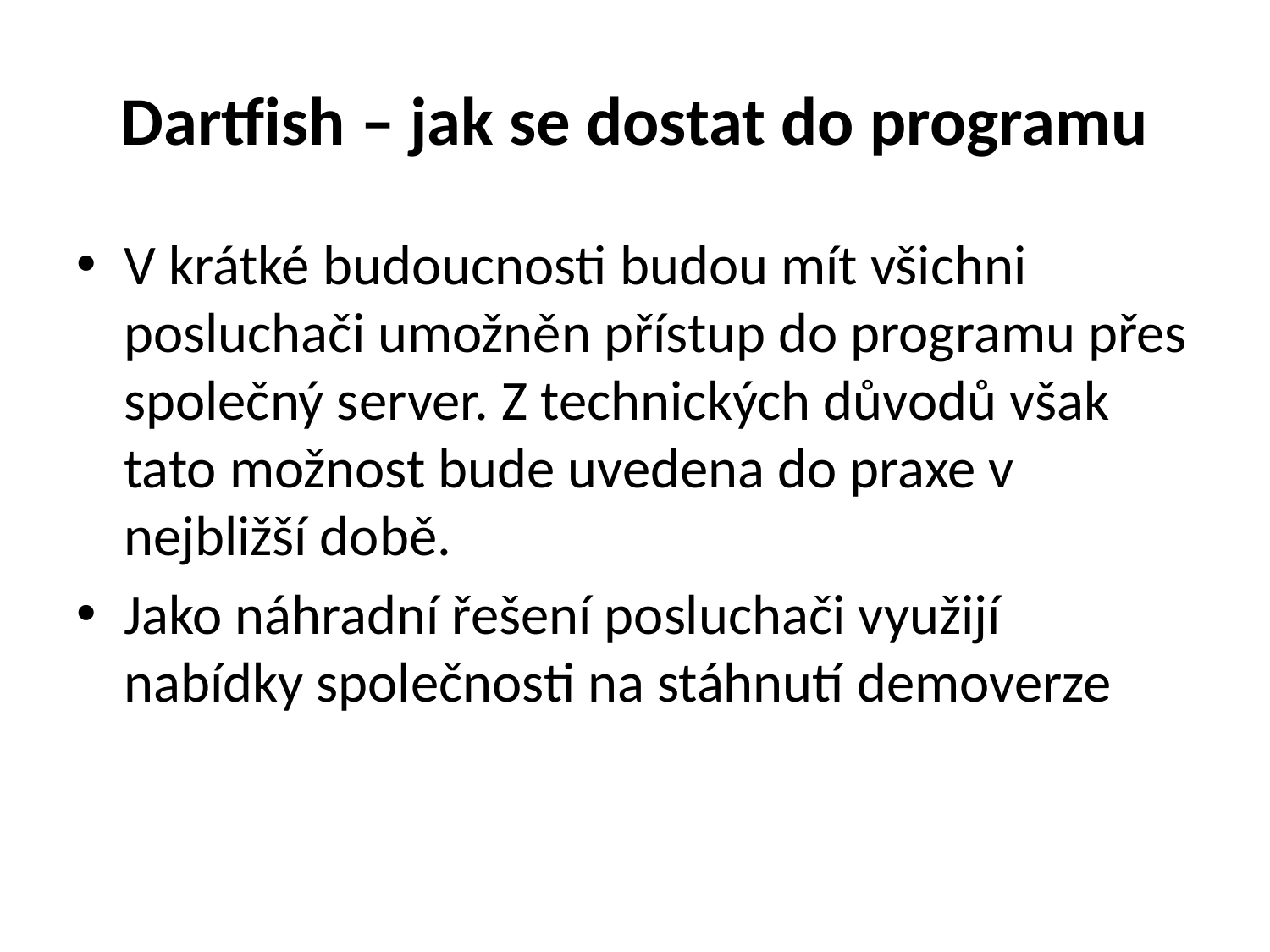

# Dartfish – jak se dostat do programu
V krátké budoucnosti budou mít všichni posluchači umožněn přístup do programu přes společný server. Z technických důvodů však tato možnost bude uvedena do praxe v nejbližší době.
Jako náhradní řešení posluchači využijí nabídky společnosti na stáhnutí demoverze